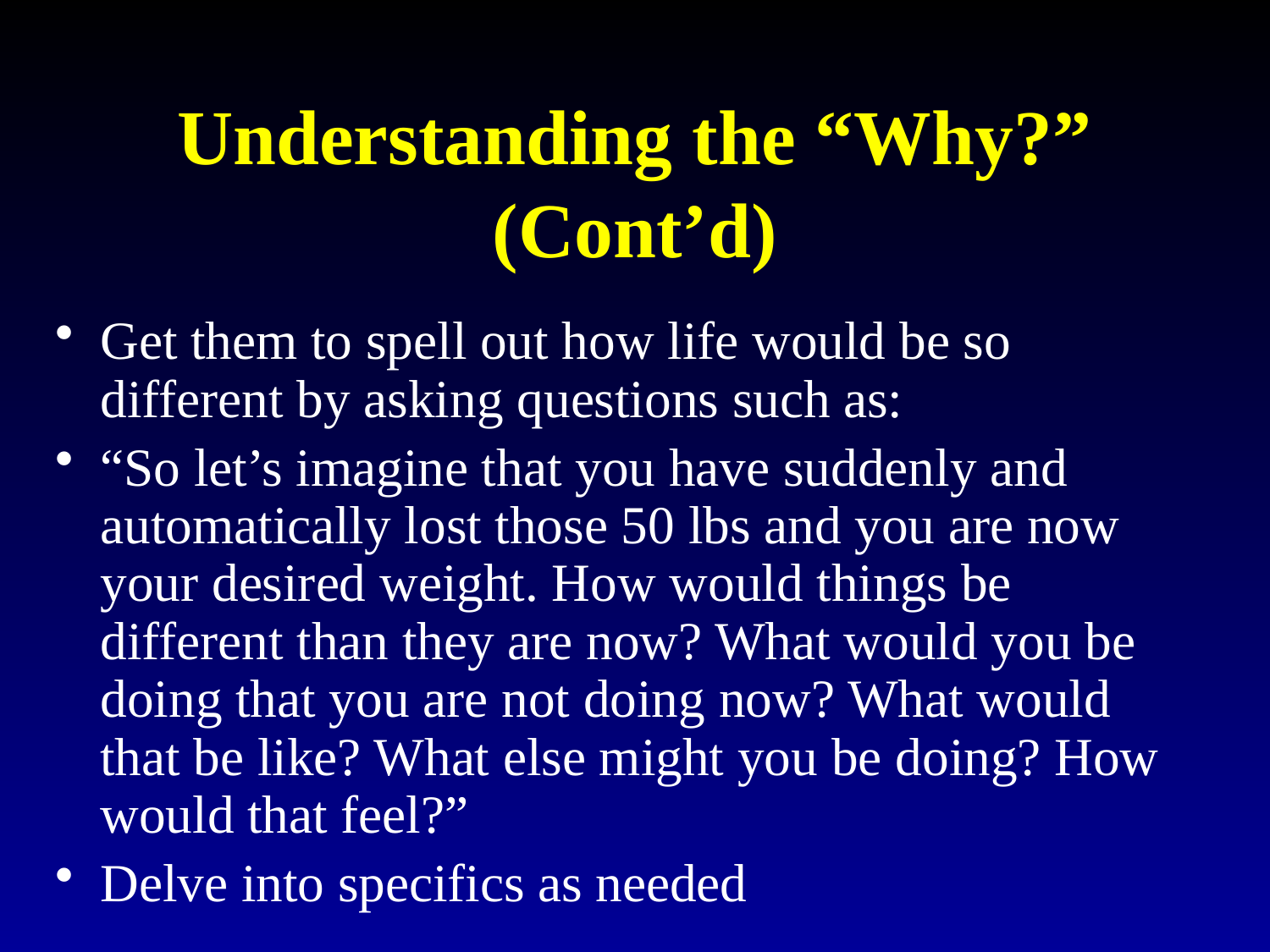

# Understanding the “Why?” (Cont’d)
Get them to spell out how life would be so different by asking questions such as:
“So let’s imagine that you have suddenly and automatically lost those 50 lbs and you are now your desired weight. How would things be different than they are now? What would you be doing that you are not doing now? What would that be like? What else might you be doing? How would that feel?”
Delve into specifics as needed